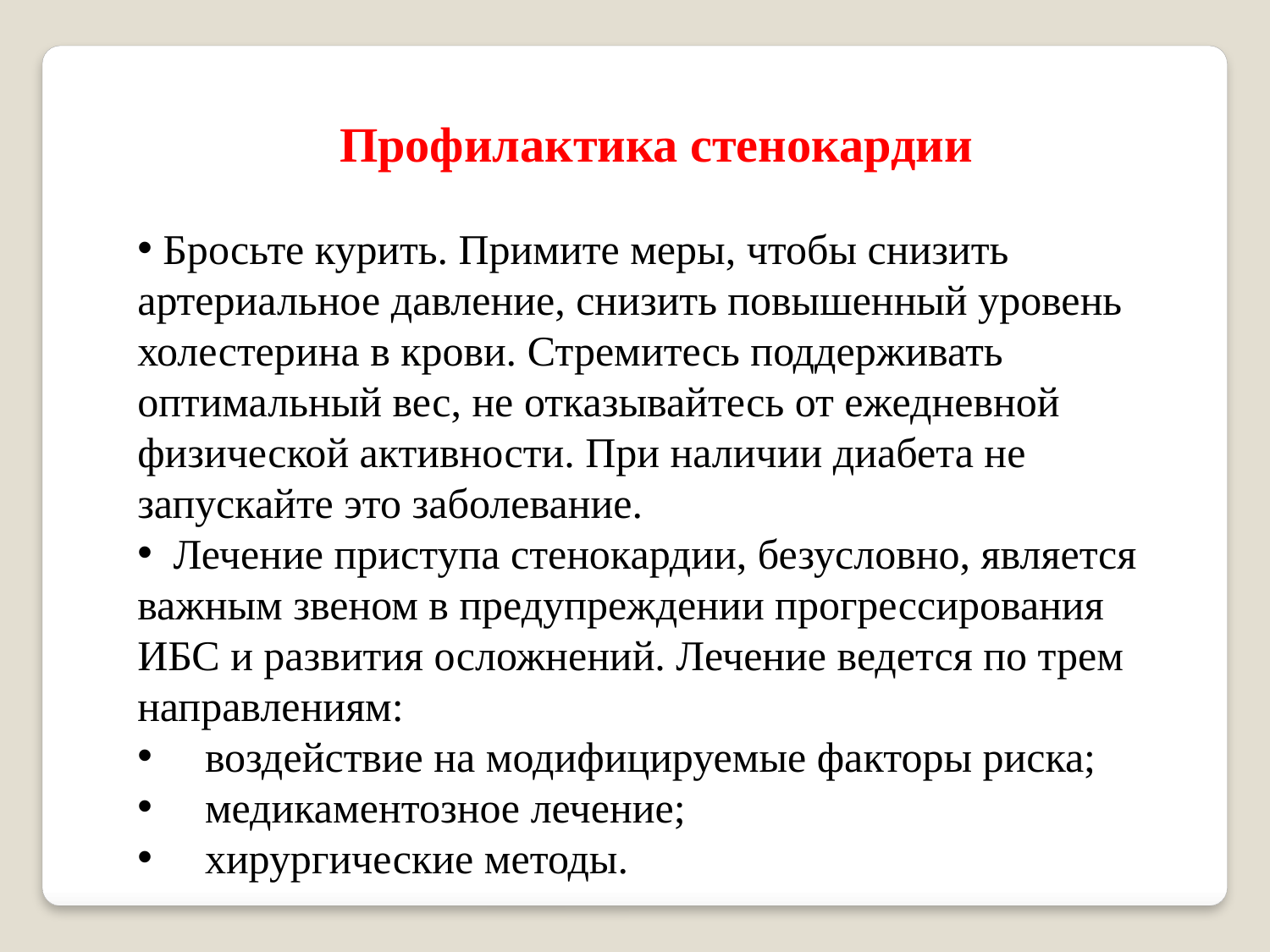

Профилактика стенокардии

 Бросьте курить. Примите меры, чтобы снизить артериальное давление, снизить повышенный уровень холестерина в крови. Стремитесь поддерживать оптимальный вес, не отказывайтесь от ежедневной физической активности. При наличии диабета не запускайте это заболевание.
  Лечение приступа стенокардии, безусловно, является важным звеном в предупреждении прогрессирования ИБС и развития осложнений. Лечение ведется по трем направлениям:
     воздействие на модифицируемые факторы риска;
     медикаментозное лечение;
     хирургические методы.